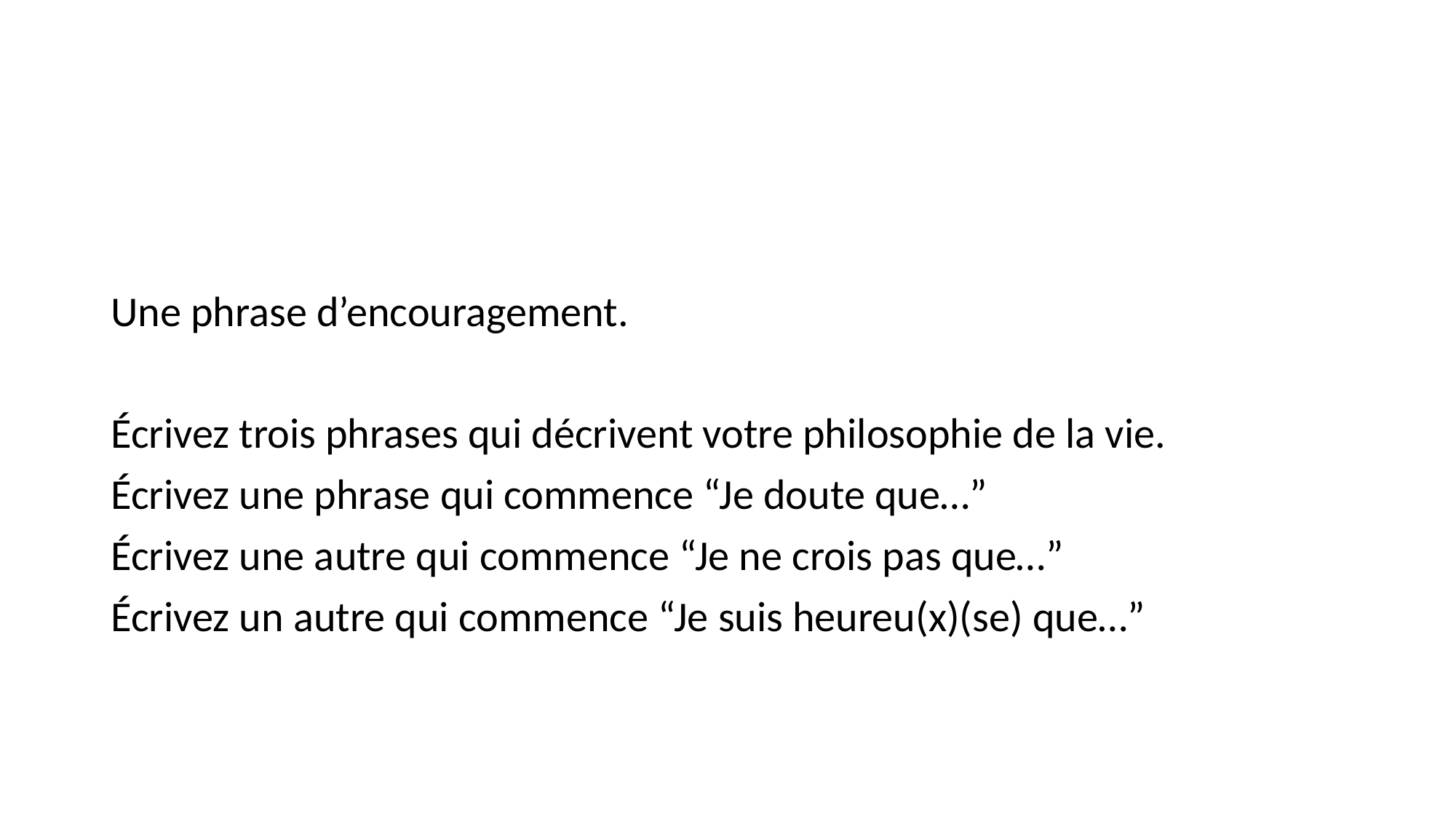

#

Une phrase d’encouragement.

Écrivez trois phrases qui décrivent votre philosophie de la vie.
Écrivez une phrase qui commence “Je doute que…”
Écrivez une autre qui commence “Je ne crois pas que…”
Écrivez un autre qui commence “Je suis heureu(x)(se) que…”